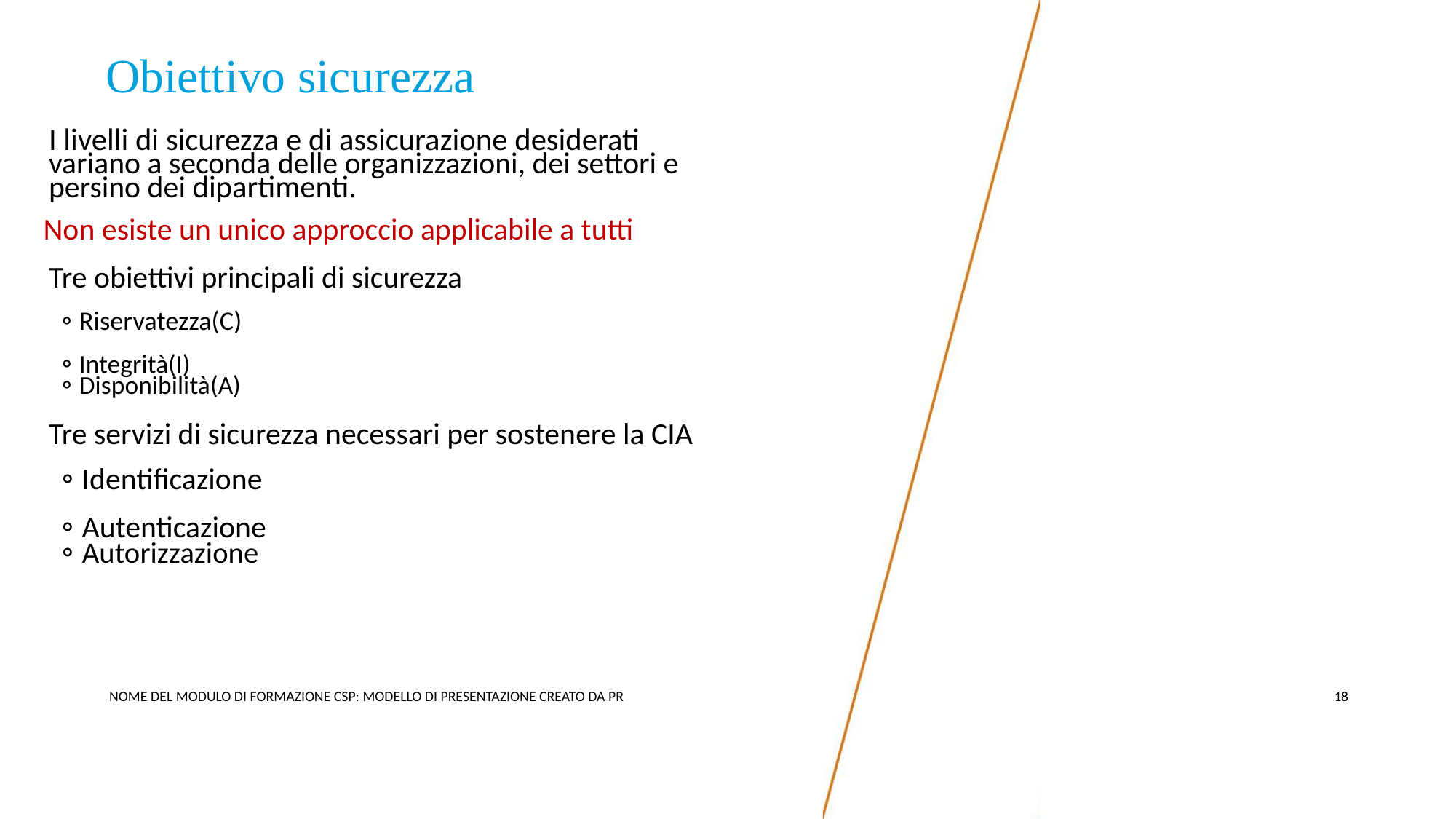

Obiettivo sicurezza
I livelli di sicurezza e di assicurazione desiderati
variano a seconda delle organizzazioni, dei settori e
persino dei dipartimenti.
Non esiste un unico approccio applicabile a tutti
Tre obiettivi principali di sicurezza
◦ Riservatezza(C)
◦ Integrità(I)
◦ Disponibilità(A)
Tre servizi di sicurezza necessari per sostenere la CIA
◦ Identificazione
◦ Autenticazione
◦ Autorizzazione
NOME DEL MODULO DI FORMAZIONE CSP: MODELLO DI PRESENTAZIONE CREATO DA PR
18